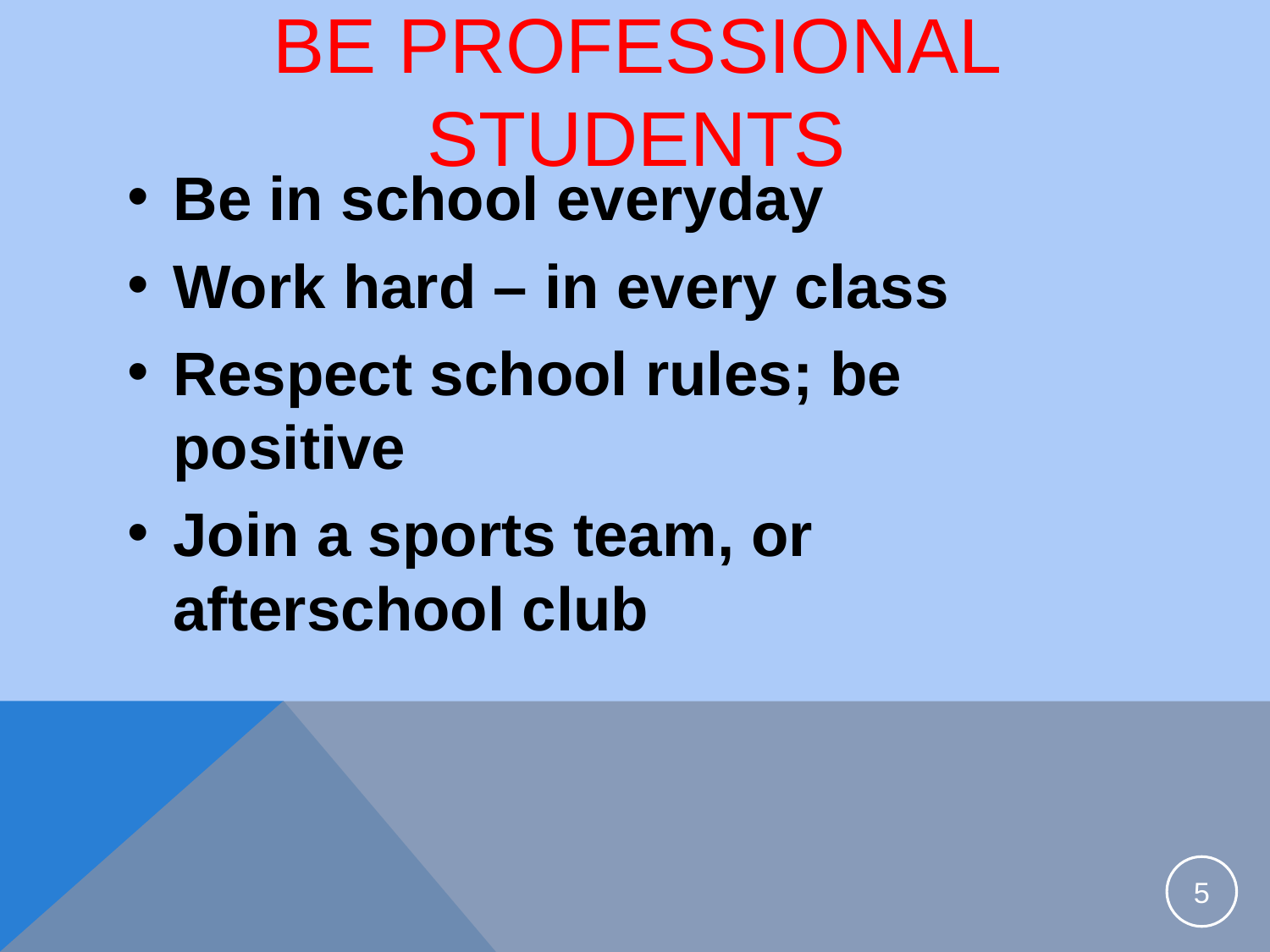

# Be professional students
Be in school everyday
Work hard – in every class
Respect school rules; be positive
Join a sports team, or afterschool club
5